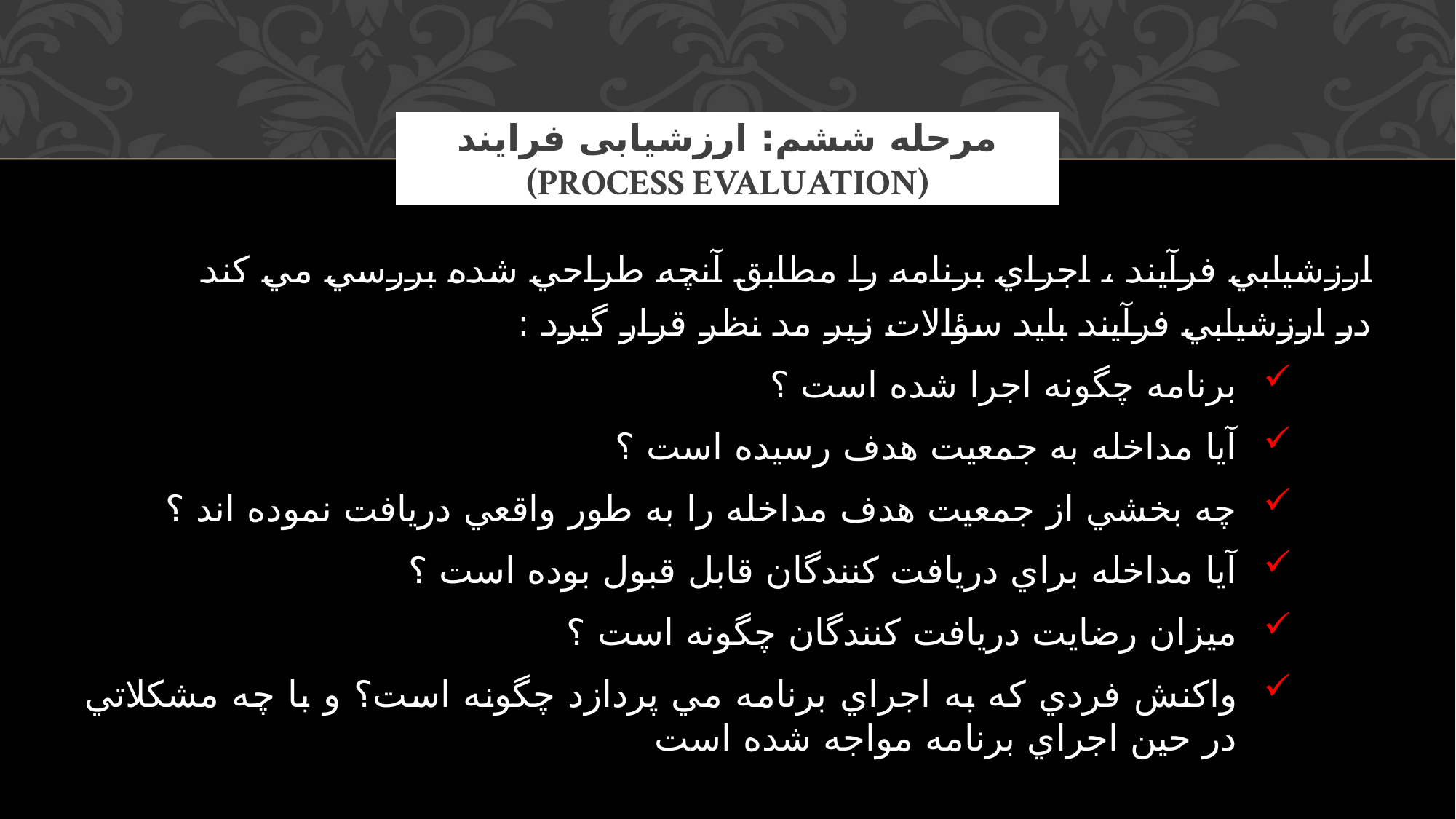

# مرحله ششم: ارزشیابی فرایند (Process Evaluation)
ارزشيابي فرآيند ، اجراي برنامه را مطابق آنچه طراحي شده بررسي مي كند
در ارزشيابي فرآيند بايد سؤالات زير مد نظر قرار گيرد :
برنامه چگونه اجرا شده است ؟
آيا مداخله به جمعيت هدف رسيده است ؟
چه بخشي از جمعيت هدف مداخله را به طور واقعي دريافت نموده اند ؟
آيا مداخله براي دريافت كنندگان قابل قبول بوده است ؟
ميزان رضايت دريافت كنندگان چگونه است ؟
واكنش فردي كه به اجراي برنامه مي پردازد چگونه است؟ و با چه مشكلاتي در حين اجراي برنامه مواجه شده است